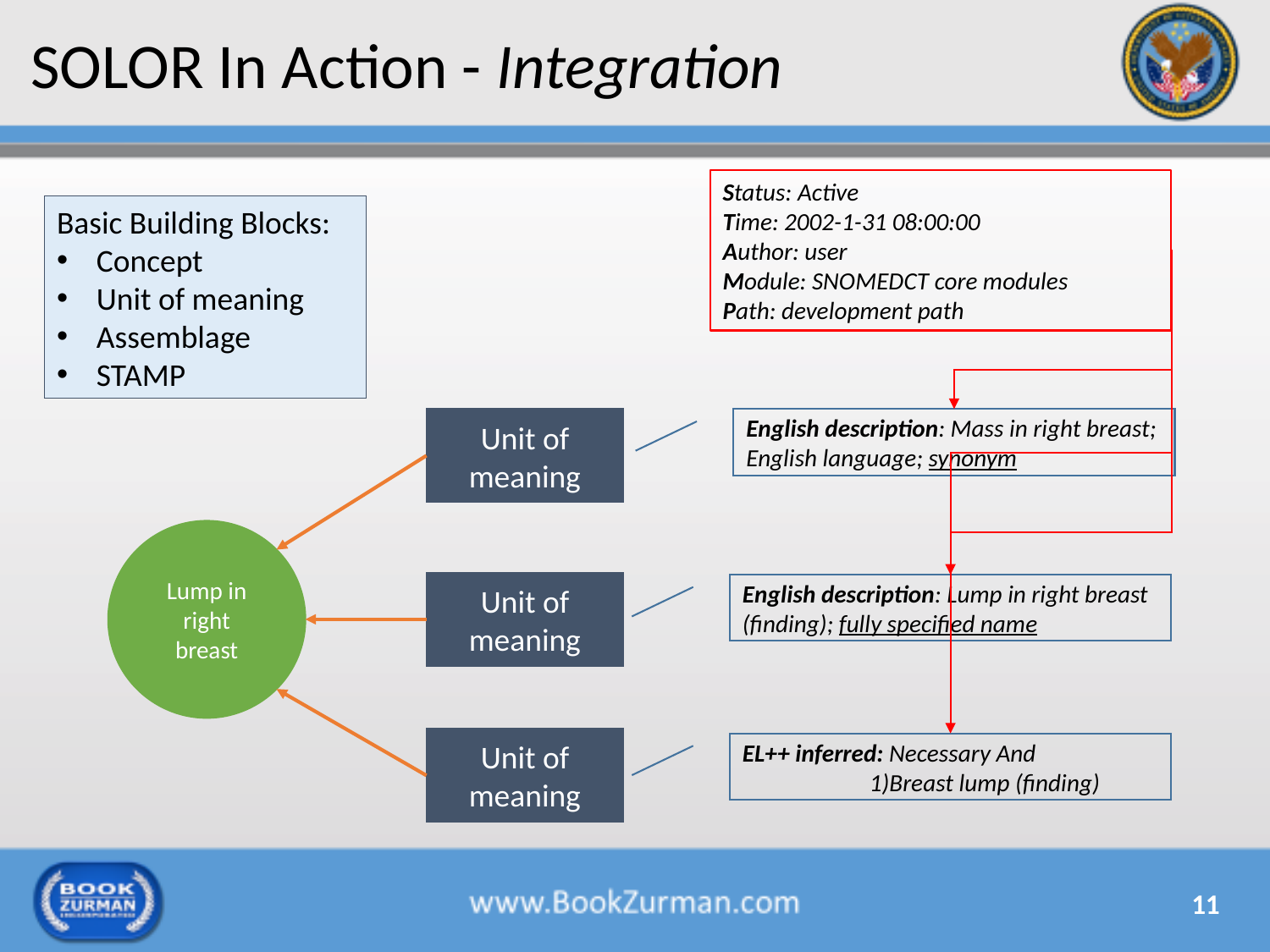

# SOLOR In Action - Integration
Status: Active
Time: 2002-1-31 08:00:00
Author: user
Module: SNOMEDCT core modules
Path: development path
Basic Building Blocks:
Concept
Unit of meaning
Assemblage
STAMP
English description: Mass in right breast; English language; synonym
Unit of meaning
Lump in right breast
Unit of meaning
English description: Lump in right breast (finding); fully specified name
Unit of meaning
EL++ inferred: Necessary And
	1)Breast lump (finding)
11